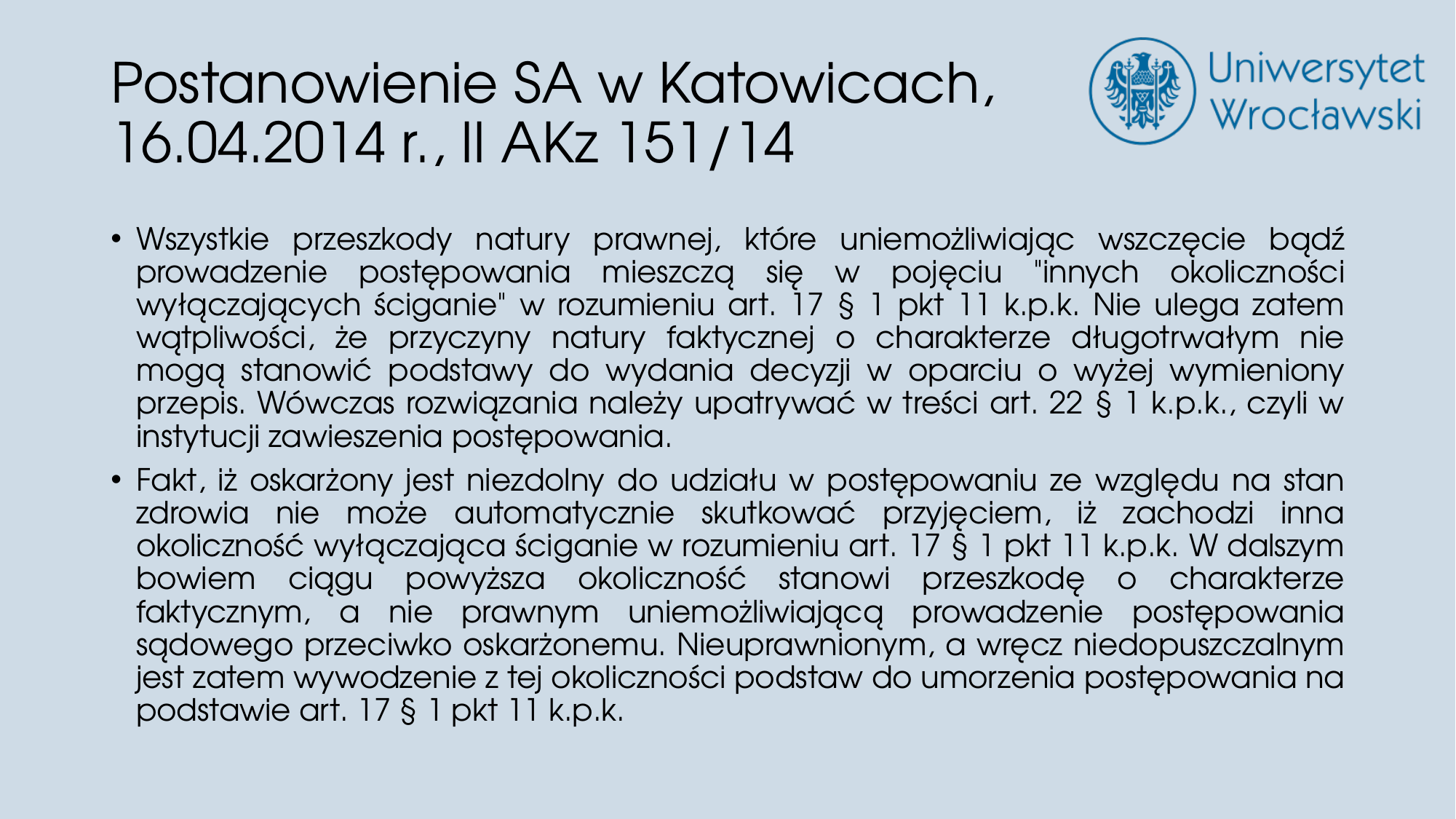

# Postanowienie SA w Katowicach, 16.04.2014 r., II AKz 151/14
Wszystkie przeszkody natury prawnej, które uniemożliwiając wszczęcie bądź prowadzenie postępowania mieszczą się w pojęciu "innych okoliczności wyłączających ściganie" w rozumieniu art. 17 § 1 pkt 11 k.p.k. Nie ulega zatem wątpliwości, że przyczyny natury faktycznej o charakterze długotrwałym nie mogą stanowić podstawy do wydania decyzji w oparciu o wyżej wymieniony przepis. Wówczas rozwiązania należy upatrywać w treści art. 22 § 1 k.p.k., czyli w instytucji zawieszenia postępowania.
Fakt, iż oskarżony jest niezdolny do udziału w postępowaniu ze względu na stan zdrowia nie może automatycznie skutkować przyjęciem, iż zachodzi inna okoliczność wyłączająca ściganie w rozumieniu art. 17 § 1 pkt 11 k.p.k. W dalszym bowiem ciągu powyższa okoliczność stanowi przeszkodę o charakterze faktycznym, a nie prawnym uniemożliwiającą prowadzenie postępowania sądowego przeciwko oskarżonemu. Nieuprawnionym, a wręcz niedopuszczalnym jest zatem wywodzenie z tej okoliczności podstaw do umorzenia postępowania na podstawie art. 17 § 1 pkt 11 k.p.k.